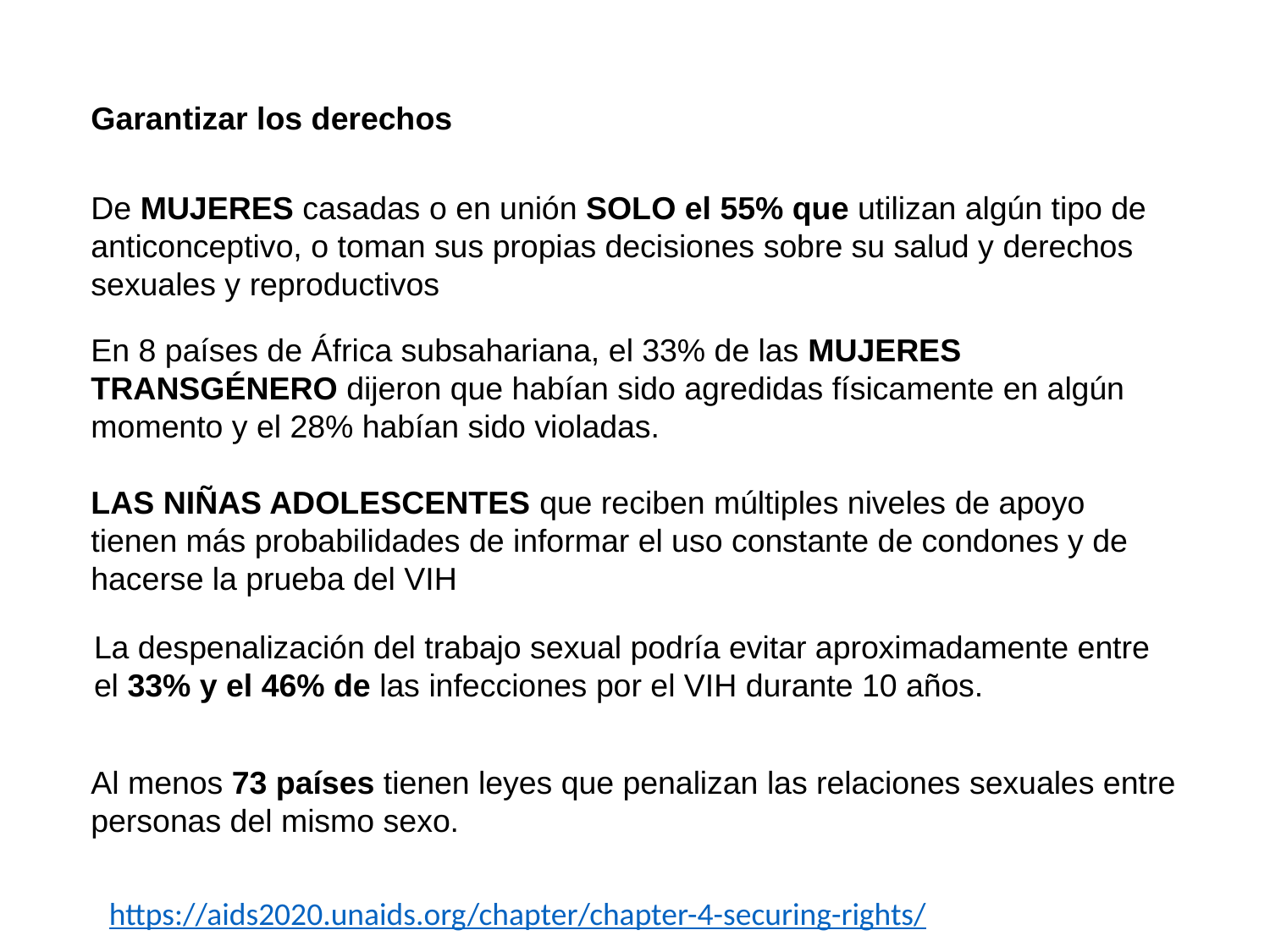

Garantizar los derechos
De MUJERES casadas o en unión SOLO el 55% que utilizan algún tipo de anticonceptivo, o toman sus propias decisiones sobre su salud y derechos sexuales y reproductivos
En 8 países de África subsahariana, el 33% de las MUJERES TRANSGÉNERO dijeron que habían sido agredidas físicamente en algún momento y el 28% habían sido violadas.
LAS NIÑAS ADOLESCENTES que reciben múltiples niveles de apoyo tienen más probabilidades de informar el uso constante de condones y de hacerse la prueba del VIH
La despenalización del trabajo sexual podría evitar aproximadamente entre el 33% y el 46% de las infecciones por el VIH durante 10 años.
Al menos 73 países tienen leyes que penalizan las relaciones sexuales entre personas del mismo sexo.
https://aids2020.unaids.org/chapter/chapter-4-securing-rights/